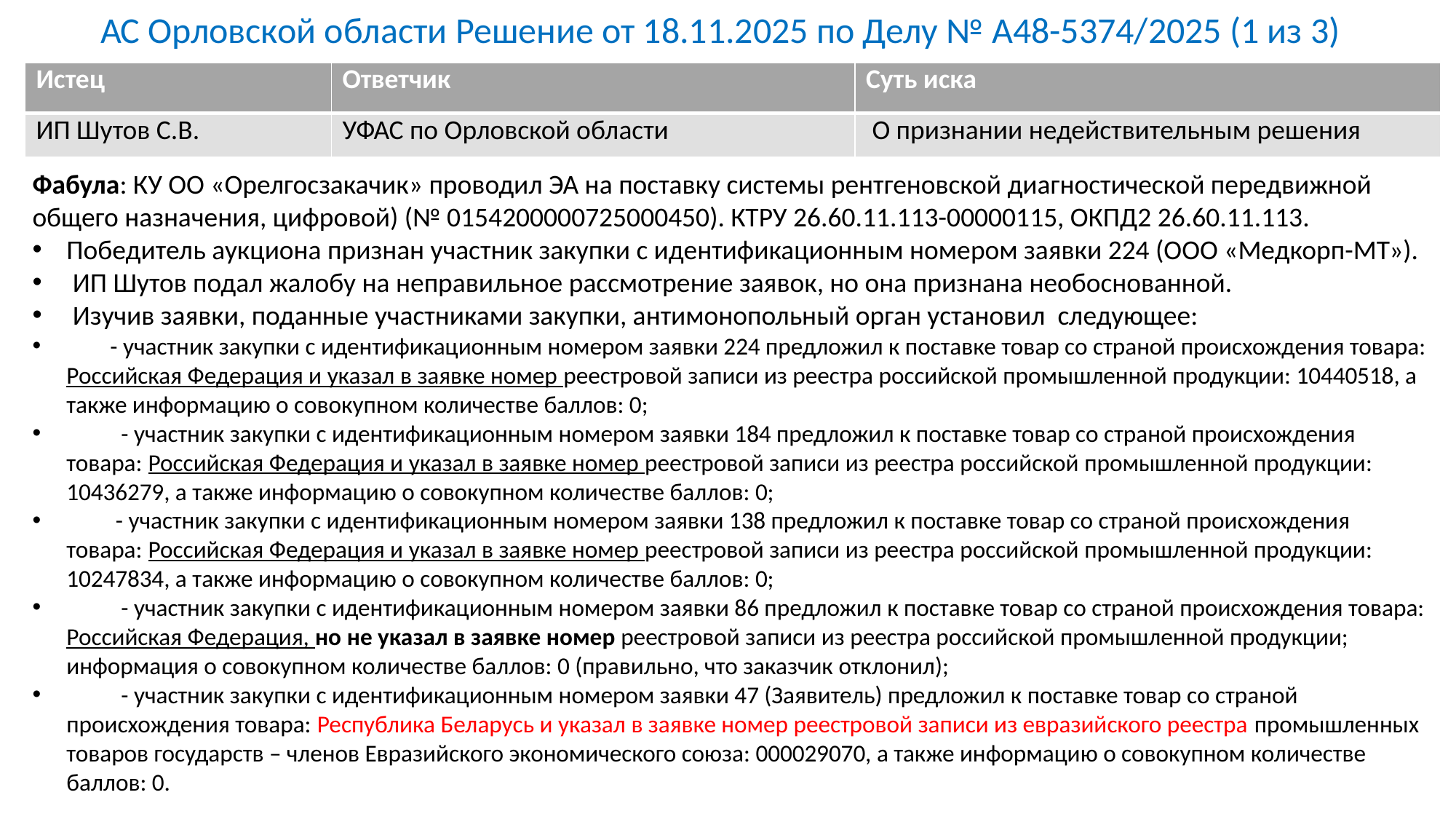

# АС Орловской области Решение от 18.11.2025 по Делу № А48-5374/2025 (1 из 3)
| Истец | Ответчик | Суть иска |
| --- | --- | --- |
| ИП Шутов С.В. | УФАС по Орловской области | О признании недействительным решения |
Фабула: КУ ОО «Орелгосзакачик» проводил ЭА на поставку системы рентгеновской диагностической передвижной общего назначения, цифровой) (№ 0154200000725000450). КТРУ 26.60.11.113-00000115, ОКПД2 26.60.11.113.
Победитель аукциона признан участник закупки с идентификационным номером заявки 224 (ООО «Медкорп-МТ»).
 ИП Шутов подал жалобу на неправильное рассмотрение заявок, но она признана необоснованной.
 Изучив заявки, поданные участниками закупки, антимонопольный орган установил  следующее:
        - участник закупки с идентификационным номером заявки 224 предложил к поставке товар со страной происхождения товара: Российская Федерация и указал в заявке номер реестровой записи из реестра российской промышленной продукции: 10440518, а также информацию о совокупном количестве баллов: 0;
          - участник закупки с идентификационным номером заявки 184 предложил к поставке товар со страной происхождения товара: Российская Федерация и указал в заявке номер реестровой записи из реестра российской промышленной продукции: 10436279, а также информацию о совокупном количестве баллов: 0;
         - участник закупки с идентификационным номером заявки 138 предложил к поставке товар со страной происхождения товара: Российская Федерация и указал в заявке номер реестровой записи из реестра российской промышленной продукции: 10247834, а также информацию о совокупном количестве баллов: 0;
          - участник закупки с идентификационным номером заявки 86 предложил к поставке товар со страной происхождения товара: Российская Федерация, но не указал в заявке номер реестровой записи из реестра российской промышленной продукции; информация о совокупном количестве баллов: 0 (правильно, что заказчик отклонил);
          - участник закупки с идентификационным номером заявки 47 (Заявитель) предложил к поставке товар со страной происхождения товара: Республика Беларусь и указал в заявке номер реестровой записи из евразийского реестра промышленных товаров государств – членов Евразийского экономического союза: 000029070, а также информацию о совокупном количестве баллов: 0.